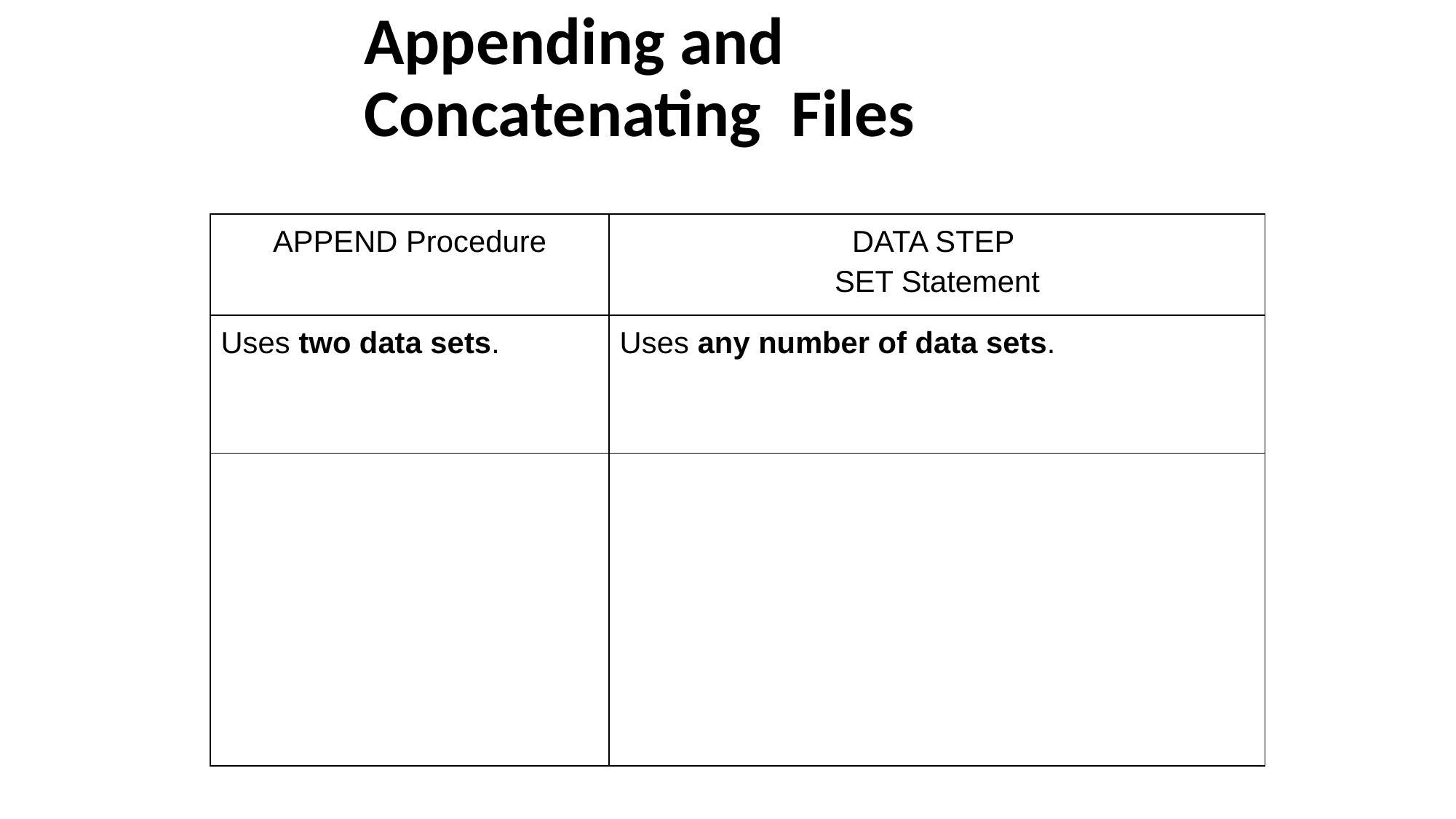

# Appending and Concatenating  Files
| APPEND Procedure | DATA STEP SET Statement |
| --- | --- |
| Uses two data sets. | Uses any number of data sets. |
|  |  |